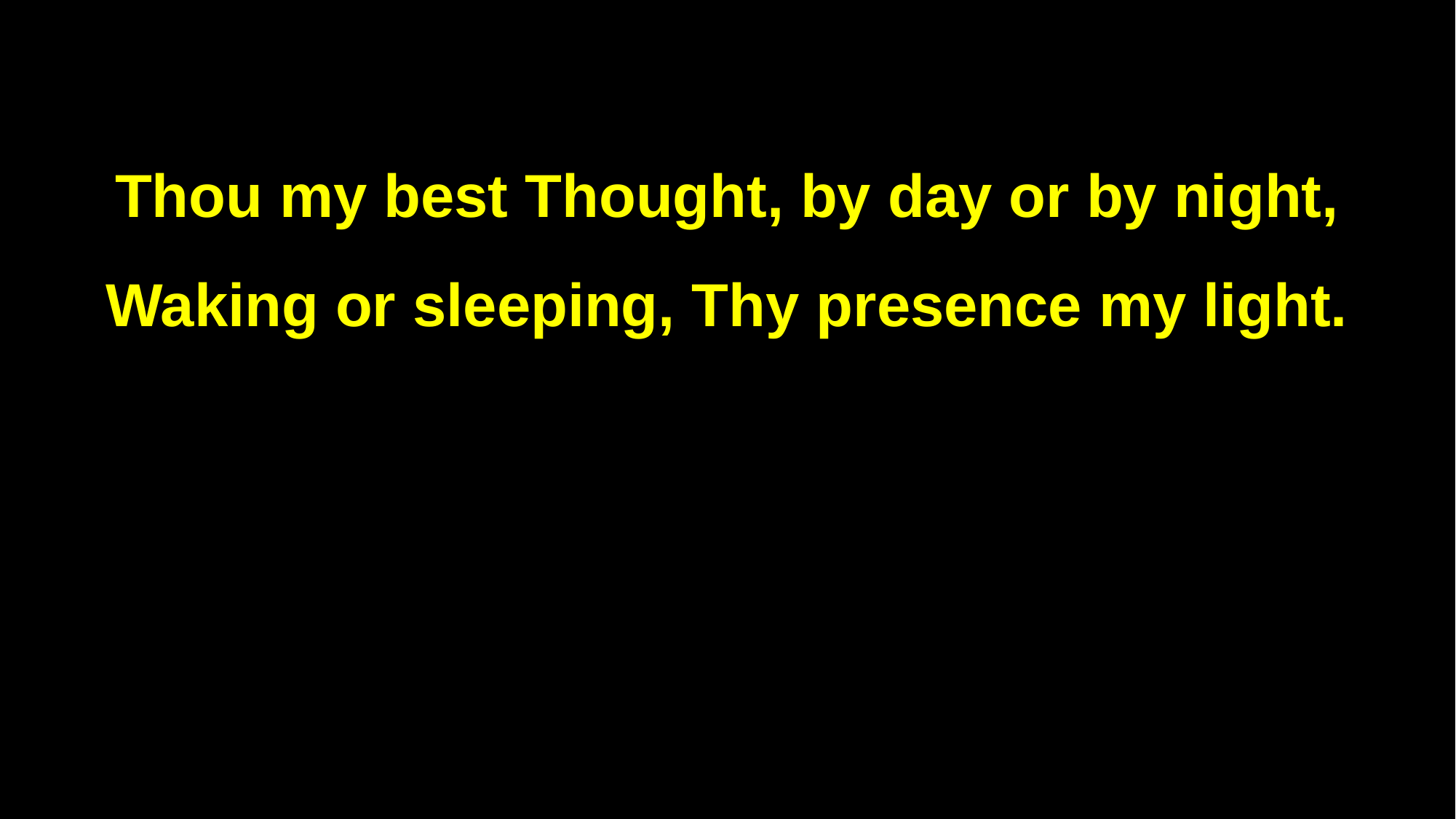

Thou my best Thought, by day or by night,
Waking or sleeping, Thy presence my light.